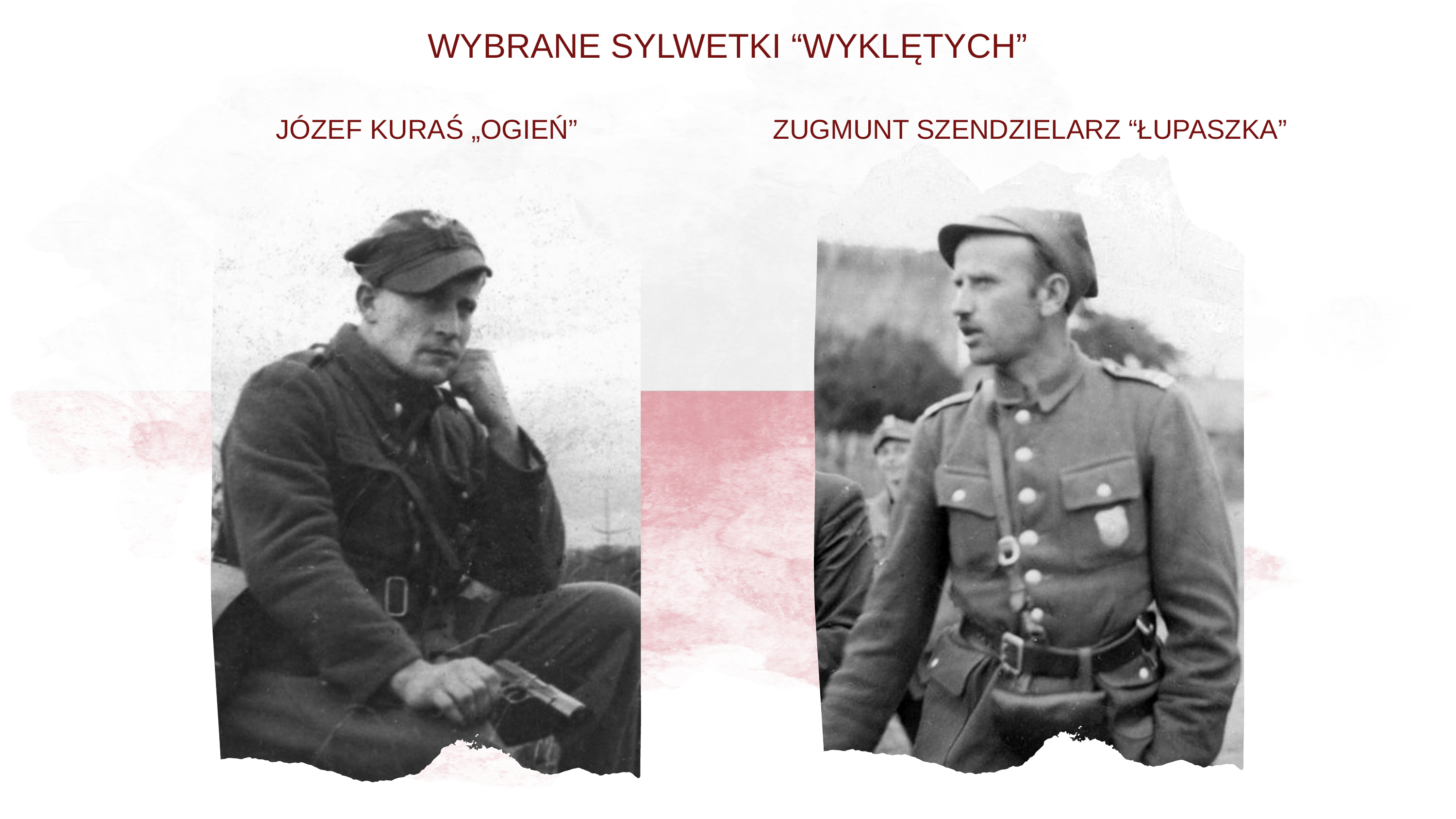

WYBRANE SYLWETKI “WYKLĘTYCH”
JÓZEF KURAŚ „OGIEŃ”
ZUGMUNT SZENDZIELARZ “ŁUPASZKA”